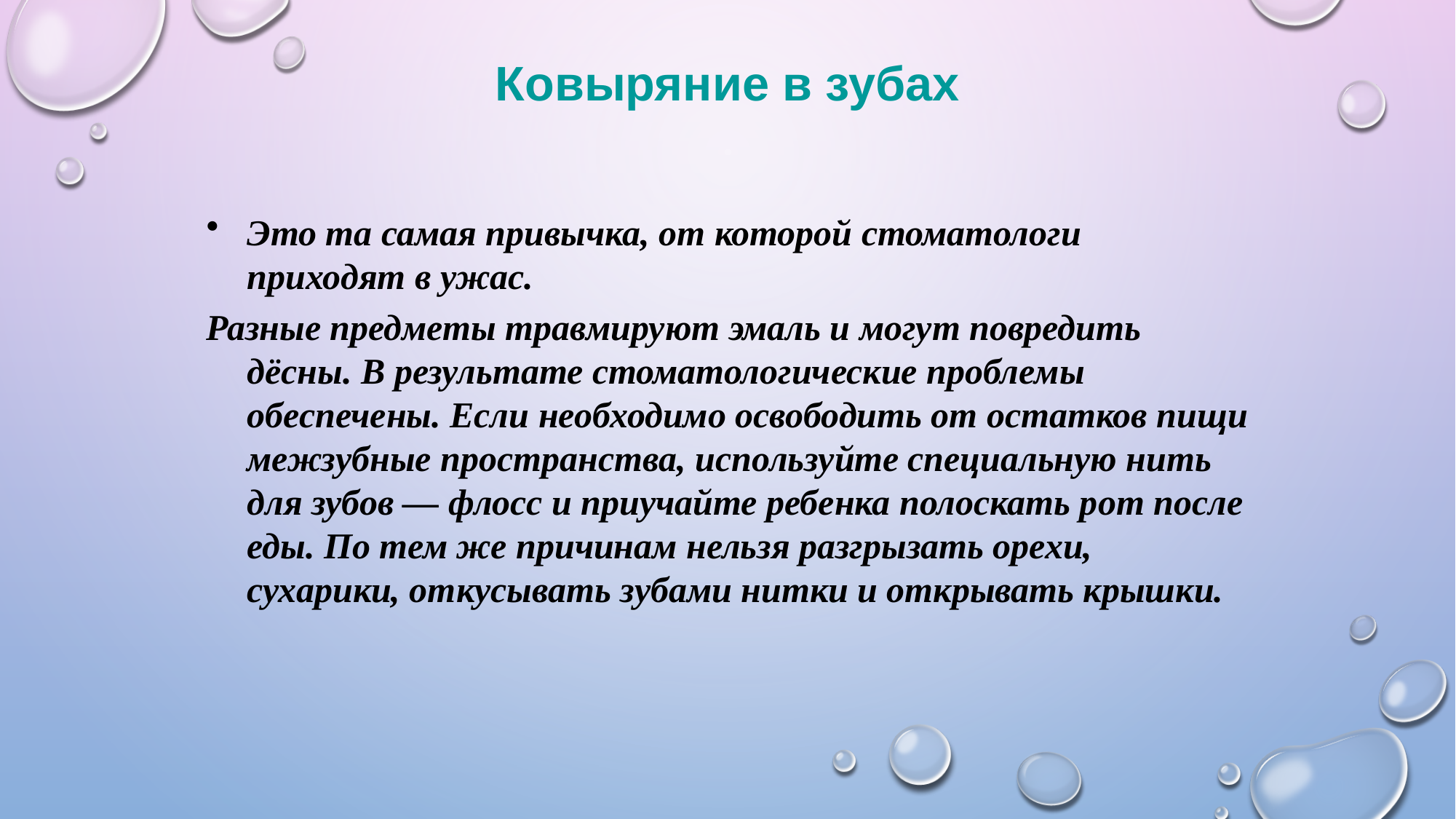

# Ковыряние в зубах
Это та самая привычка, от которой стоматологи приходят в ужас.
Разные предметы травмируют эмаль и могут повредить дёсны. В результате стоматологические проблемы обеспечены. Если необходимо освободить от остатков пищи межзубные пространства, используйте специальную нить для зубов — флосс и приучайте ребенка полоскать рот после еды. По тем же причинам нельзя разгрызать орехи, сухарики, откусывать зубами нитки и открывать крышки.